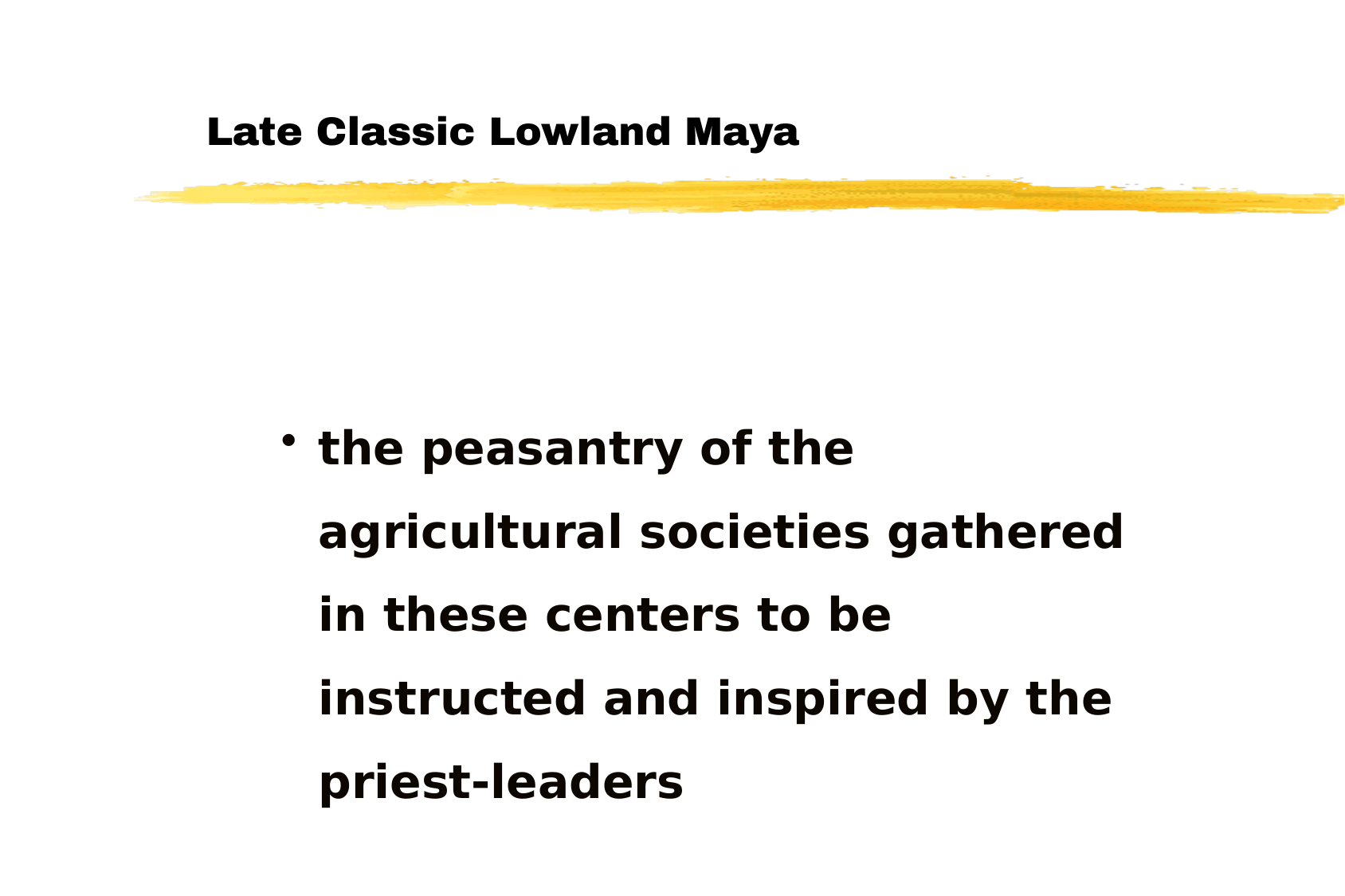

# Late Classic Lowland Maya

the peasantry of the agricultural societies gathered in these centers to be instructed and inspired by the priest-leaders